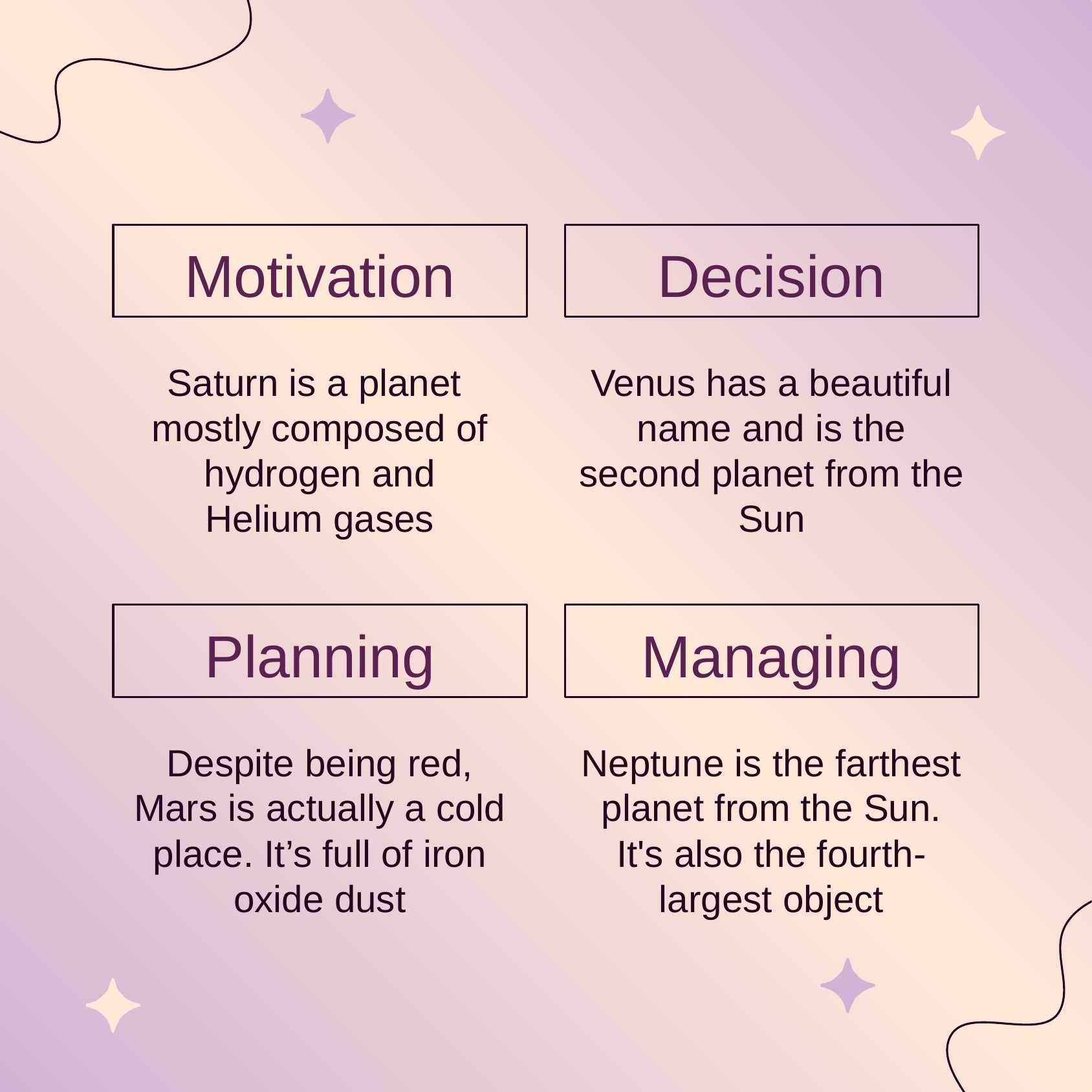

Motivation
Decision
Saturn is a planet  mostly composed of hydrogen and
Helium gases
Venus has a beautiful name and is the second planet from the Sun
# Planning
Managing
Despite being red, Mars is actually a cold place. It’s full of iron oxide dust
Neptune is the farthest planet from the Sun. It's also the fourth-largest object